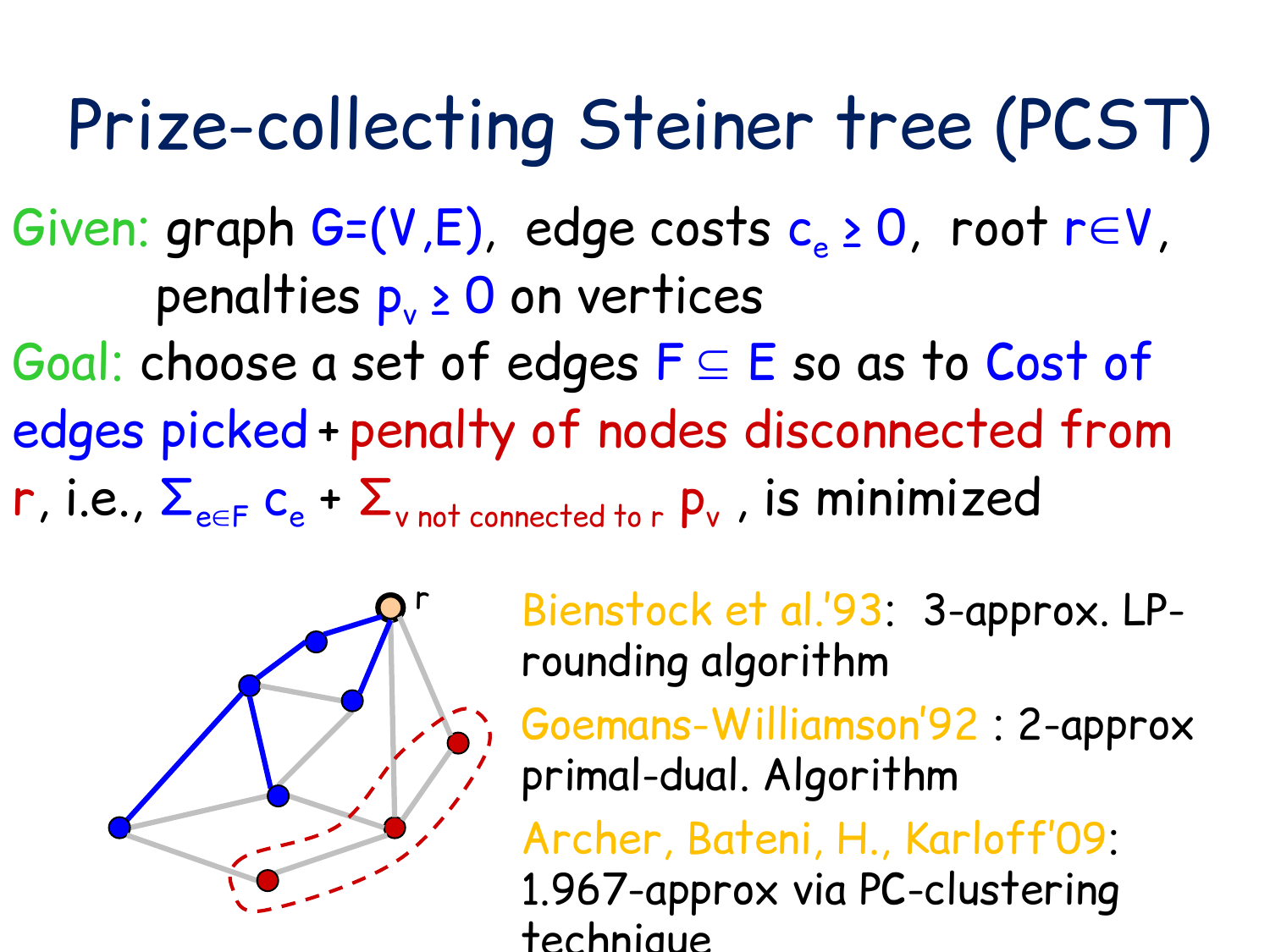

# Prize-collecting Steiner tree (PCST)
Given: graph G=(V,E),  edge costs ce ≥ 0,  root r∈V,
	penalties pv ≥ 0 on vertices
Goal: choose a set of edges F ⊆ E so as to Cost of edges picked + penalty of nodes disconnected from r, i.e., ∑e∈F ce + ∑v not connected to r pv , is minimized
r
Bienstock et al.’93:  3-approx. LP-rounding algorithm
Goemans-Williamson’92 : 2-approx  primal-dual. Algorithm
Archer, Bateni, H., Karloff’09: 1.967-approx via PC-clustering technique